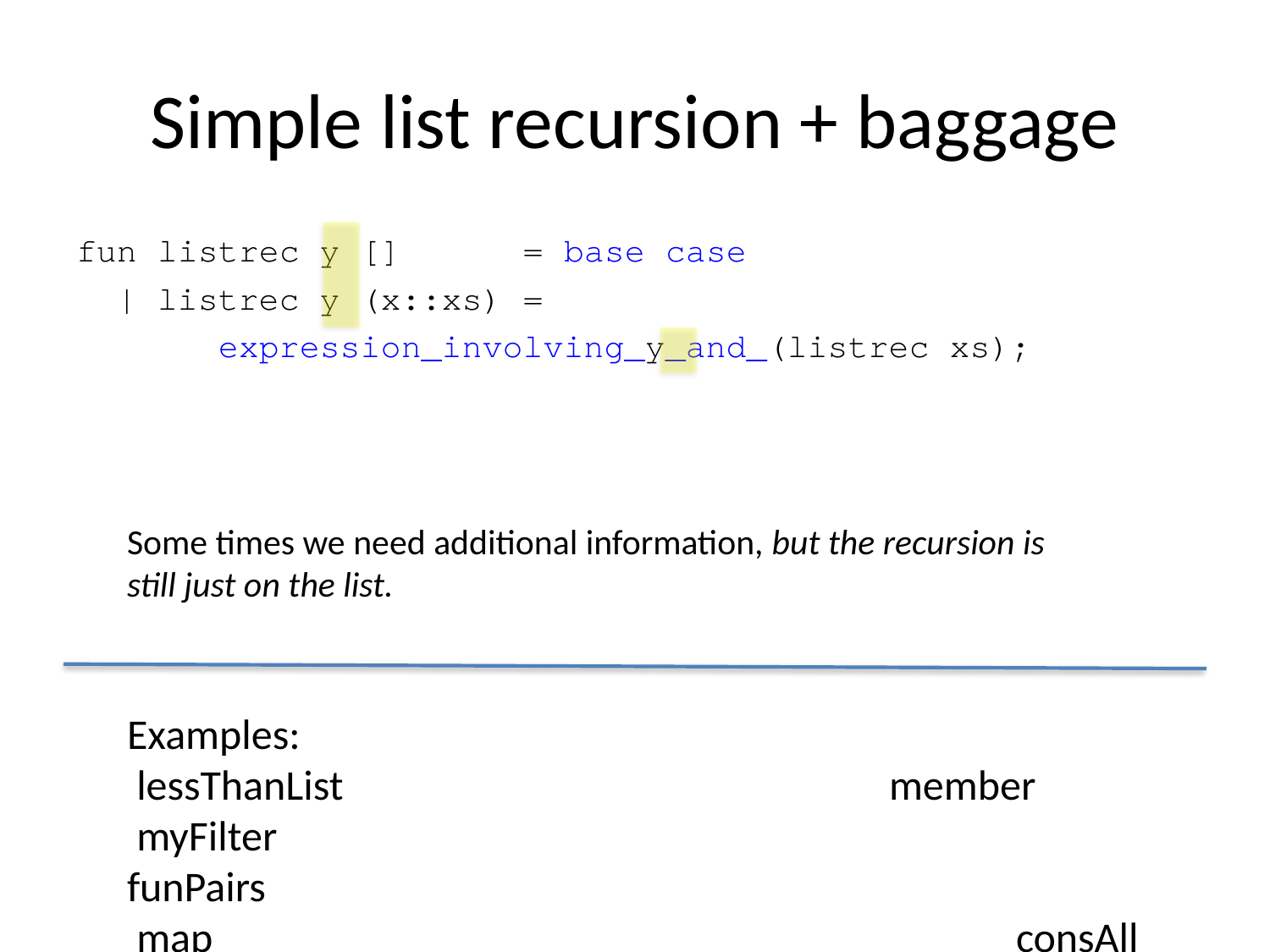

# Simple list recursion + baggage
fun listrec y []      = base case
  | listrec y (x::xs) =
		 expression_involving_y_and_(listrec xs);

Some times we need additional information, but the recursion is still just on the list.
Examples:
 lessThanList					member
 myFilter						funPairs
 map							consAll